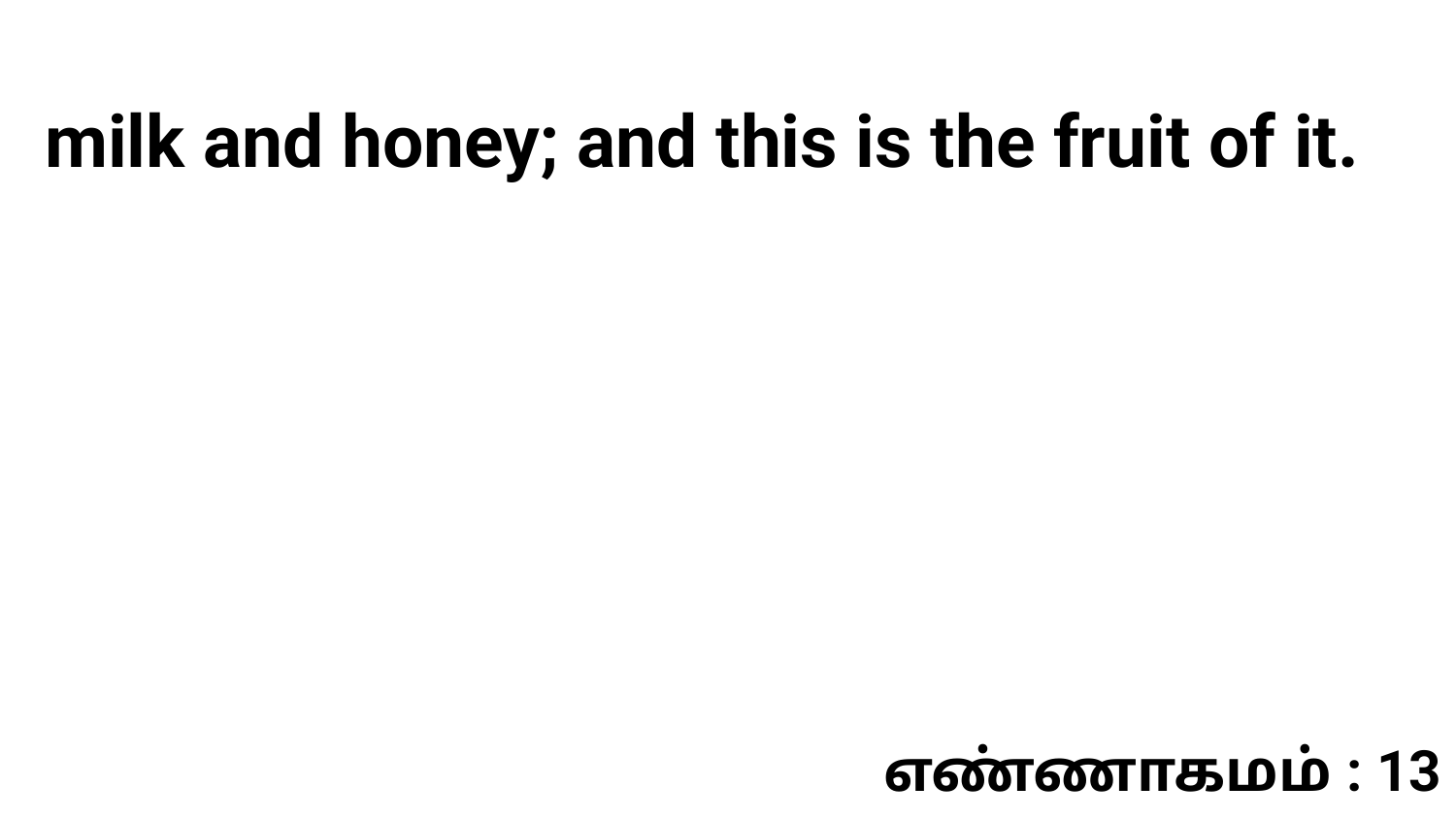

milk and honey; and this is the fruit of it.
எண்ணாகமம் : 13